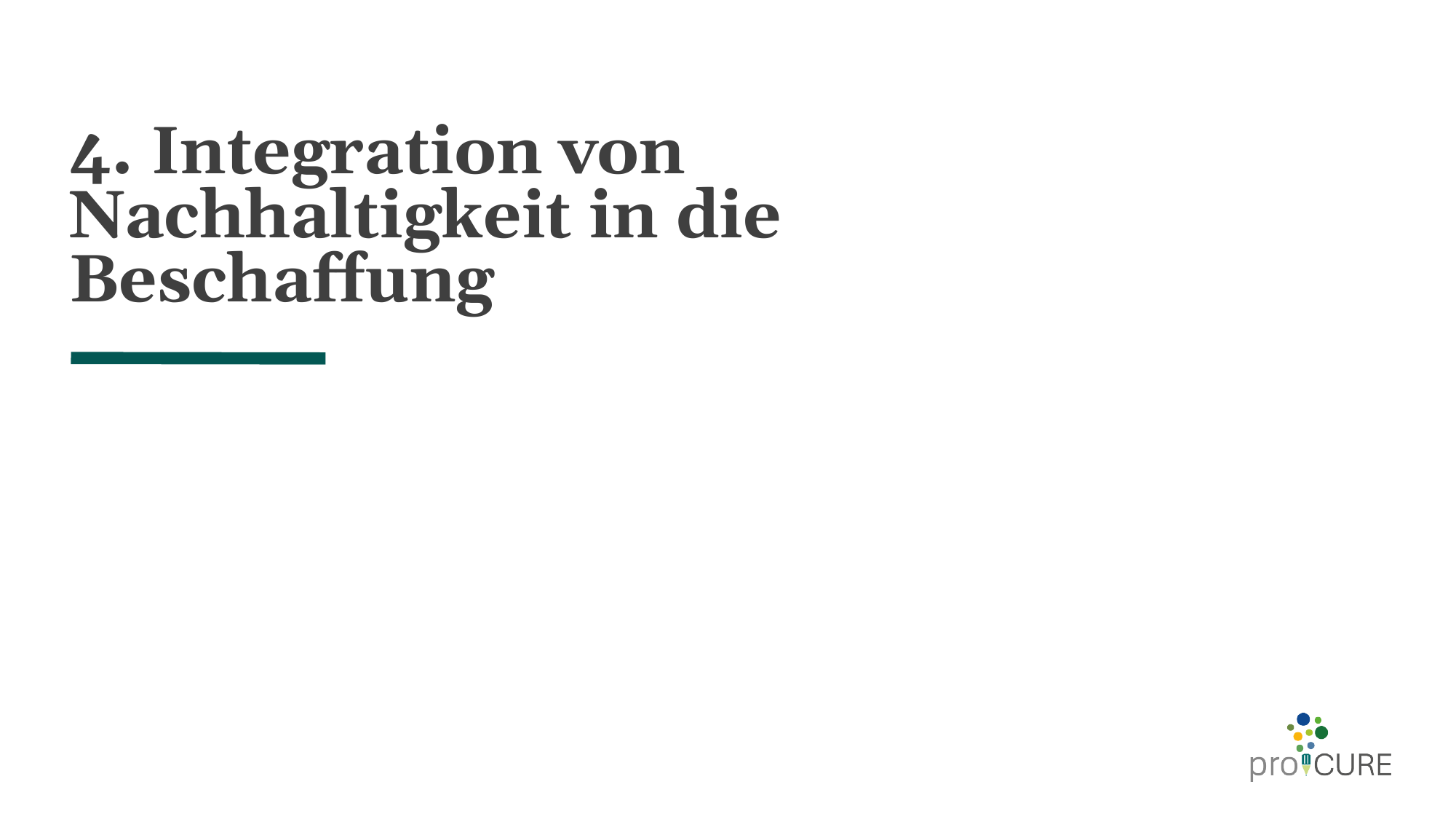

# 4. Integration von Nachhaltigkeit in die Beschaffung